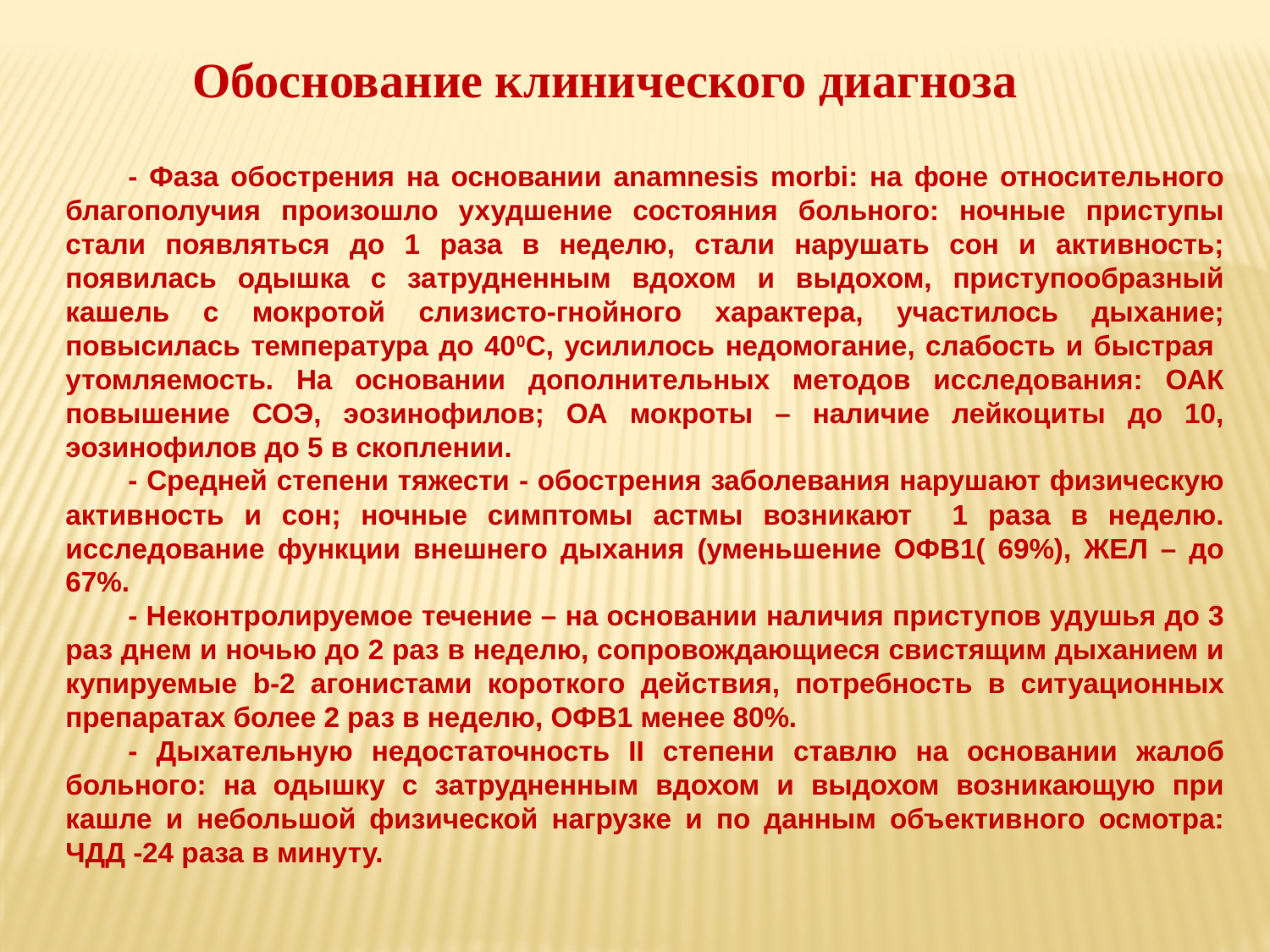

Обоснование клинического диагноза
- Фаза обострения на основании anamnesis morbi: на фоне относительного благополучия произошло ухудшение состояния больного: ночные приступы стали появляться до 1 раза в неделю, стали нарушать сон и активность; появилась одышка с затрудненным вдохом и выдохом, приступообразный кашель с мокротой слизисто-гнойного характера, участилось дыхание; повысилась температура до 400С, усилилось недомогание, слабость и быстрая  утомляемость. На основании дополнительных методов исследования: ОАК повышение СОЭ, эозинофилов; ОА мокроты – наличие лейкоциты до 10, эозинофилов до 5 в скоплении.
- Средней степени тяжести - обострения заболевания нарушают физическую активность и сон; ночные симптомы астмы возникают  1 раза в неделю. исследование функции внешнего дыхания (уменьшение ОФВ1( 69%), ЖЕЛ – до 67%.
- Неконтролируемое течение – на основании наличия приступов удушья до 3 раз днем и ночью до 2 раз в неделю, сопровождающиеся свистящим дыханием и купируемые b-2 агонистами короткого действия, потребность в ситуационных препаратах более 2 раз в неделю, ОФВ1 менее 80%.
- Дыхательную недостаточность II степени ставлю на основании жалоб больного: на одышку с затрудненным вдохом и выдохом возникающую при кашле и небольшой физической нагрузке и по данным объективного осмотра: ЧДД -24 раза в минуту.